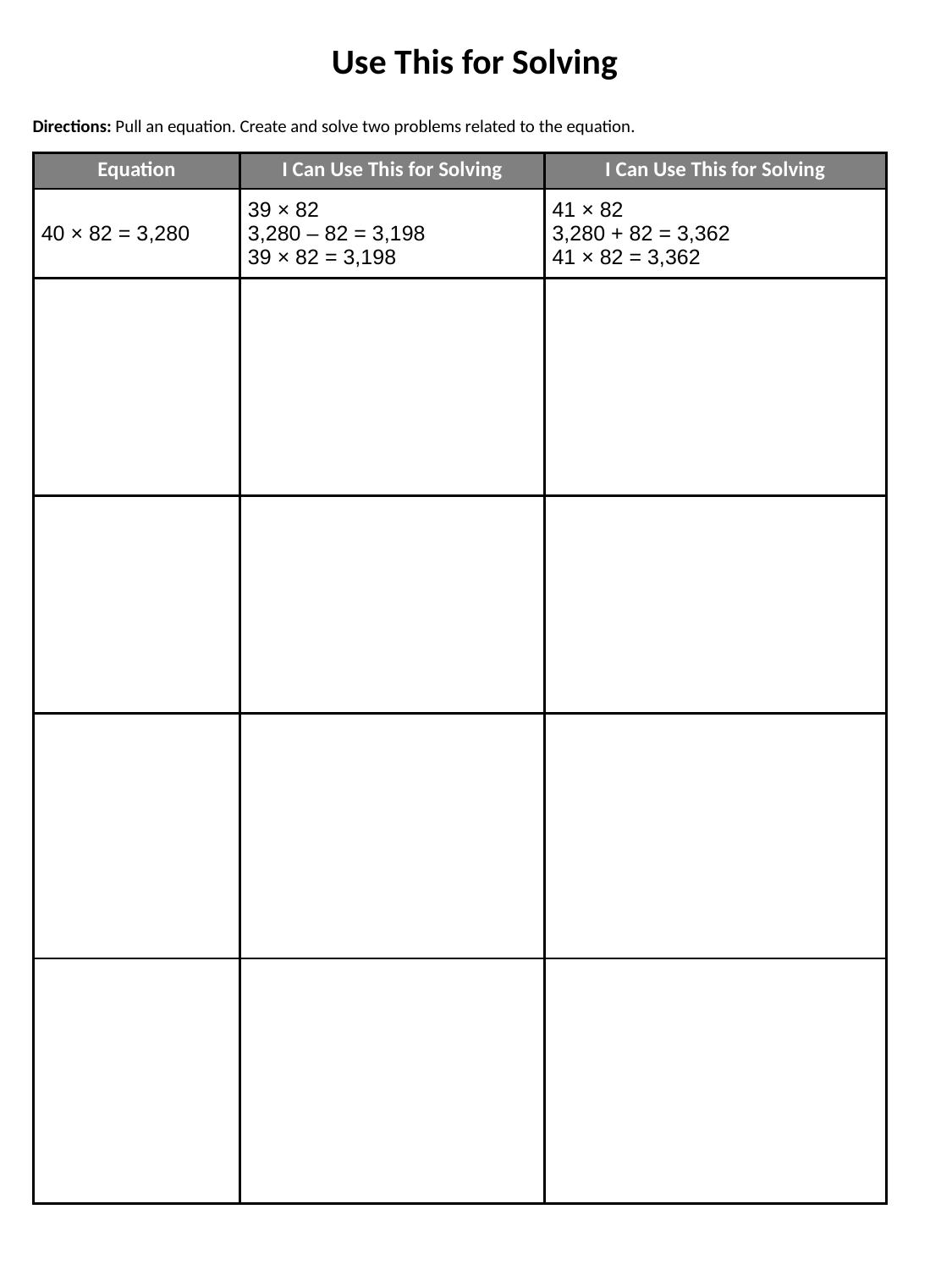

Use This for Solving
Directions: Pull an equation. Create and solve two problems related to the equation.
| Equation | I Can Use This for Solving | I Can Use This for Solving |
| --- | --- | --- |
| 40 × 82 = 3,280 | 39 × 82 3,280 – 82 = 3,198 39 × 82 = 3,198 | 41 × 82 3,280 + 82 = 3,362 41 × 82 = 3,362 |
|  |  |  |
|  |  |  |
|  |  |  |
|  |  |  |